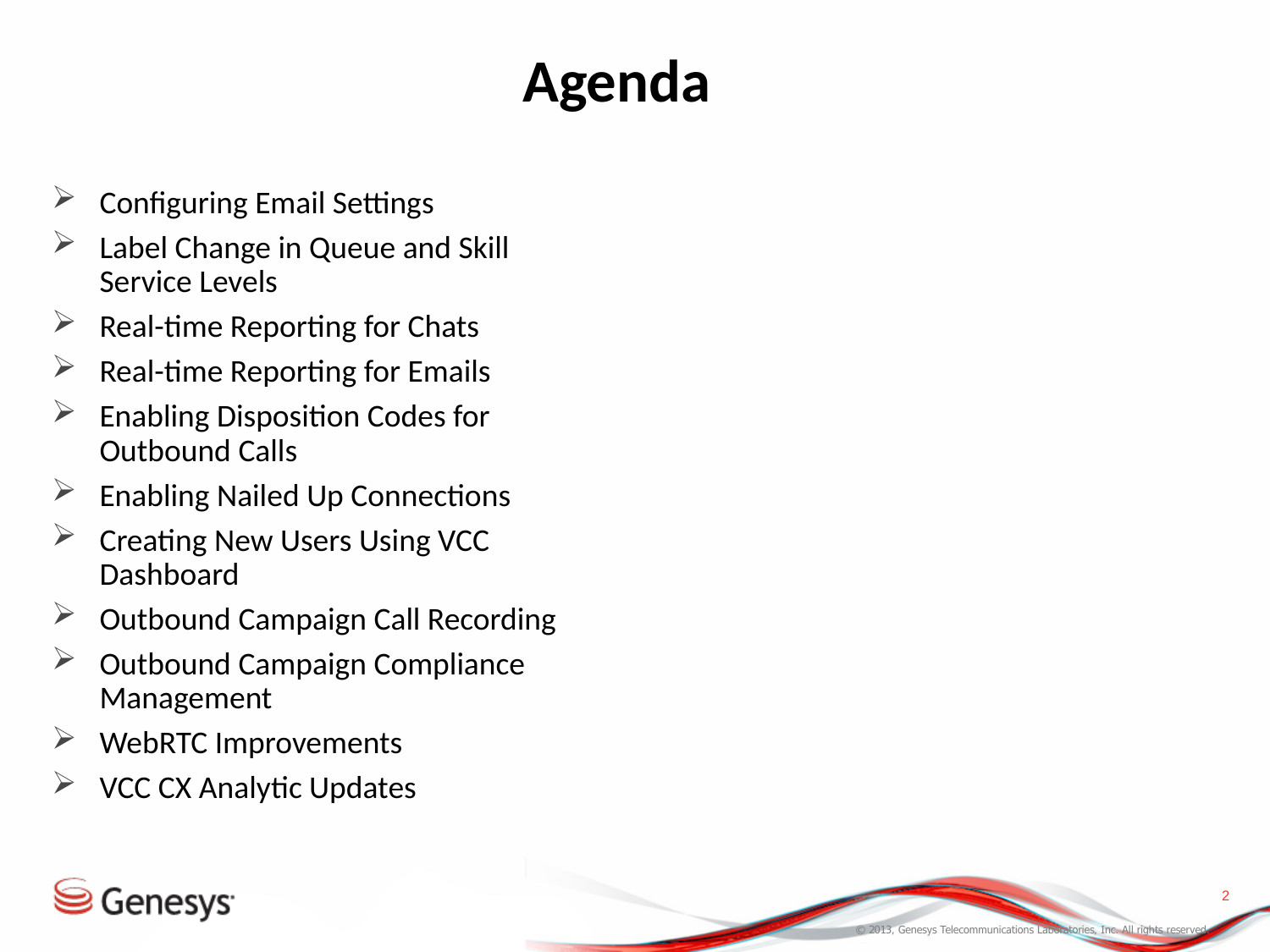

# Agenda
Configuring Email Settings
Label Change in Queue and Skill Service Levels
Real-time Reporting for Chats
Real-time Reporting for Emails
Enabling Disposition Codes for Outbound Calls
Enabling Nailed Up Connections
Creating New Users Using VCC Dashboard
Outbound Campaign Call Recording
Outbound Campaign Compliance Management
WebRTC Improvements
VCC CX Analytic Updates